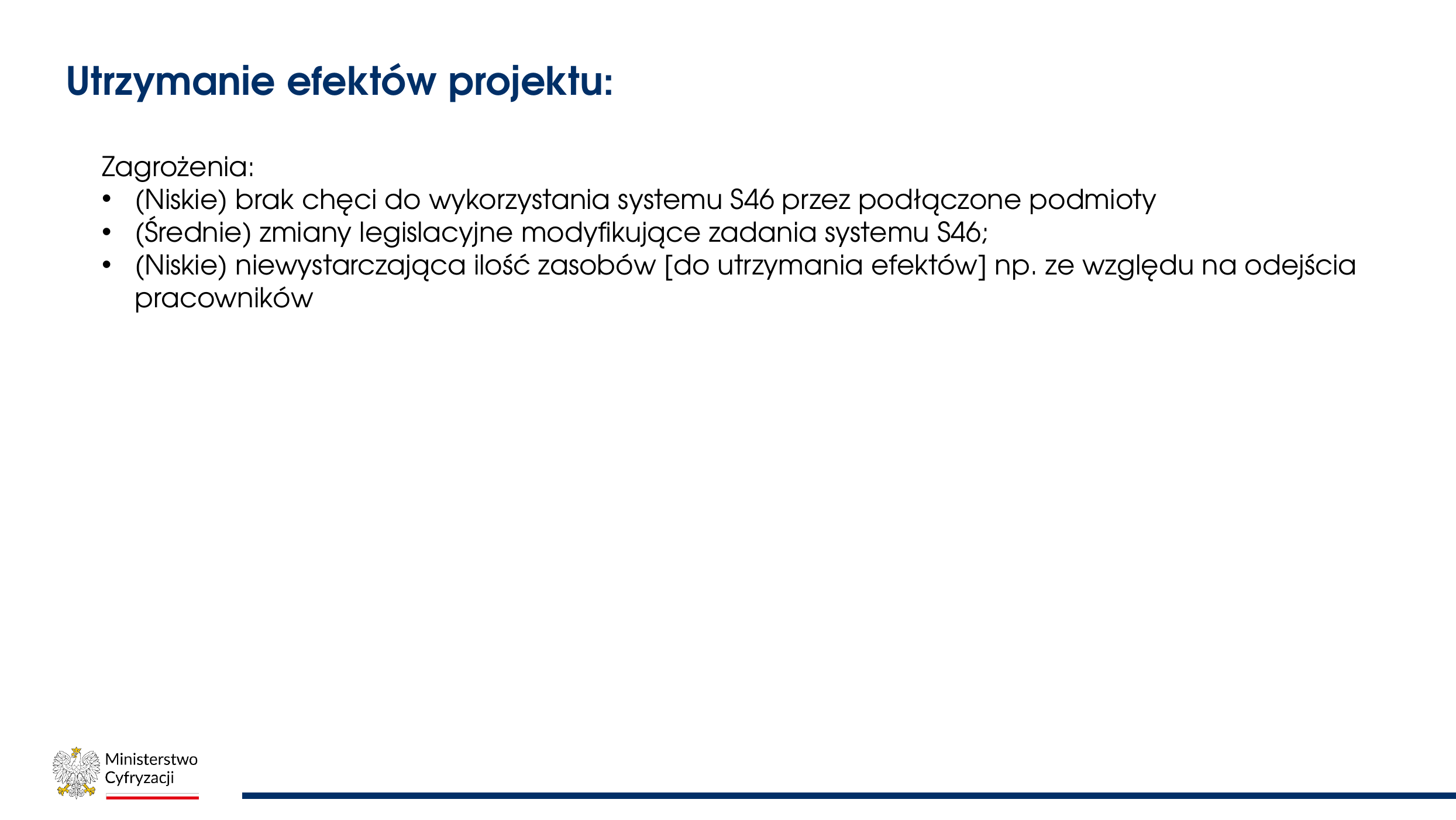

# Utrzymanie efektów projektu:
Zagrożenia:
(Niskie) brak chęci do wykorzystania systemu S46 przez podłączone podmioty
(Średnie) zmiany legislacyjne modyfikujące zadania systemu S46;
(Niskie) niewystarczająca ilość zasobów [do utrzymania efektów] np. ze względu na odejścia pracowników